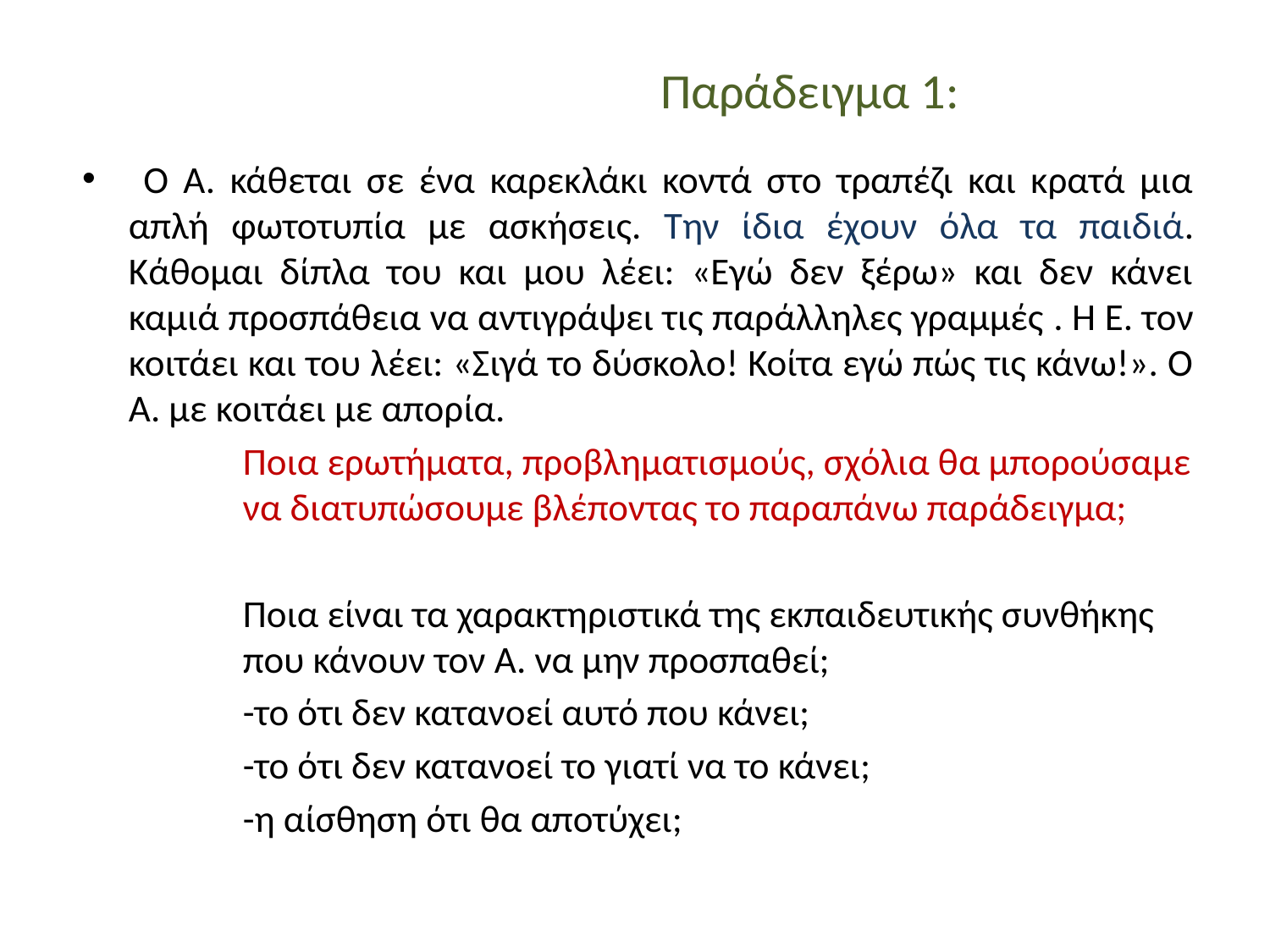

# Παράδειγμα 1:
 Ο Α. κάθεται σε ένα καρεκλάκι κοντά στο τραπέζι και κρατά μια απλή φωτοτυπία με ασκήσεις. Την ίδια έχουν όλα τα παιδιά. Κάθομαι δίπλα του και μου λέει: «Εγώ δεν ξέρω» και δεν κάνει καμιά προσπάθεια να αντιγράψει τις παράλληλες γραμμές . Η Ε. τον κοιτάει και του λέει: «Σιγά το δύσκολο! Κοίτα εγώ πώς τις κάνω!». Ο Α. με κοιτάει με απορία.
		Ποια ερωτήματα, προβληματισμούς, σχόλια θα μπορούσαμε 	να διατυπώσουμε βλέποντας το παραπάνω παράδειγμα;

		Ποια είναι τα χαρακτηριστικά της εκπαιδευτικής συνθήκης 	που κάνουν τον Α. να μην προσπαθεί;
		-το ότι δεν κατανοεί αυτό που κάνει;
		-το ότι δεν κατανοεί το γιατί να το κάνει;
		-η αίσθηση ότι θα αποτύχει;